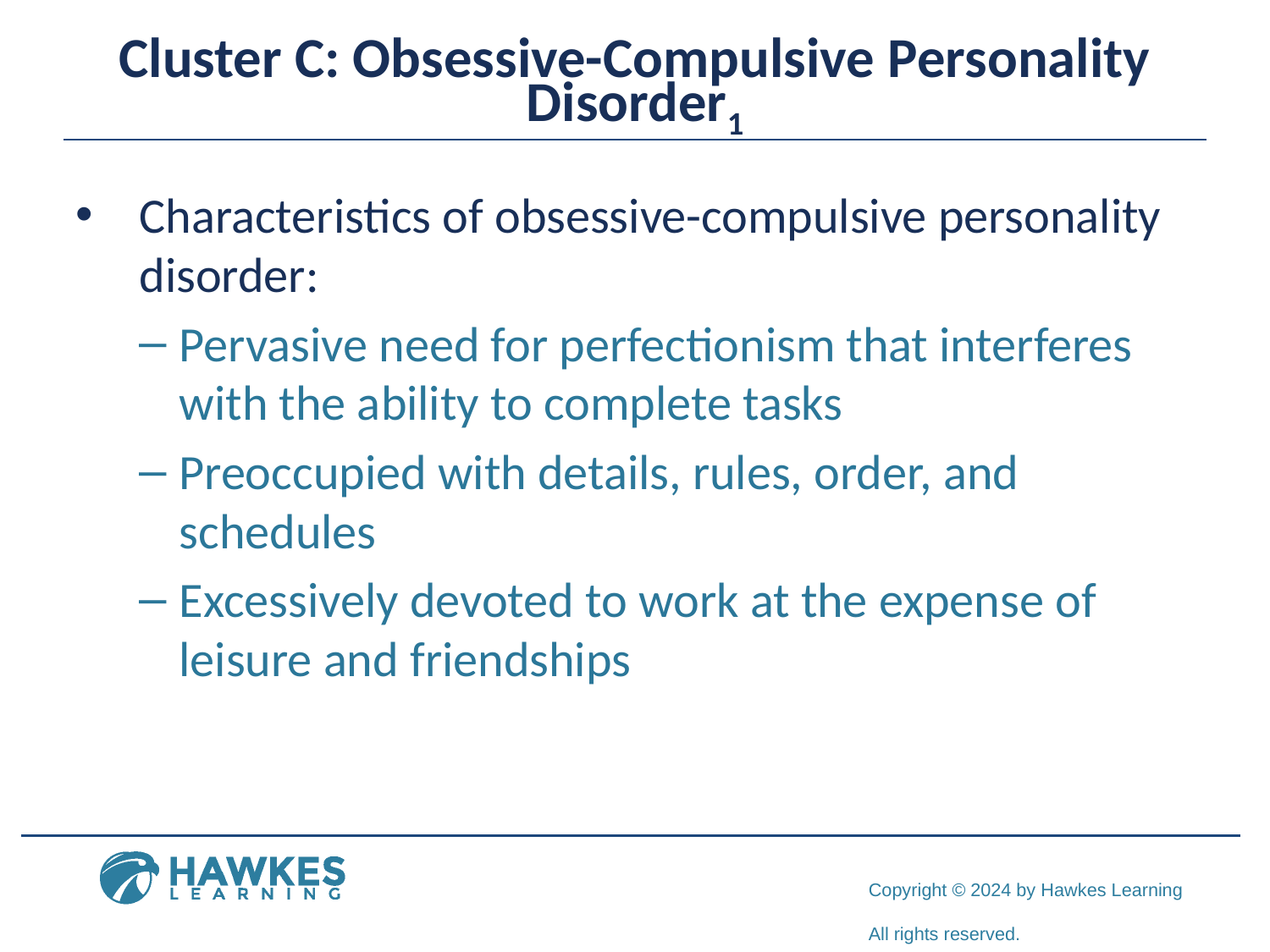

# Cluster C: Obsessive-Compulsive Personality Disorder1
Characteristics of obsessive-compulsive personality disorder:
Pervasive need for perfectionism that interferes with the ability to complete tasks
Preoccupied with details, rules, order, and schedules
Excessively devoted to work at the expense of leisure and friendships